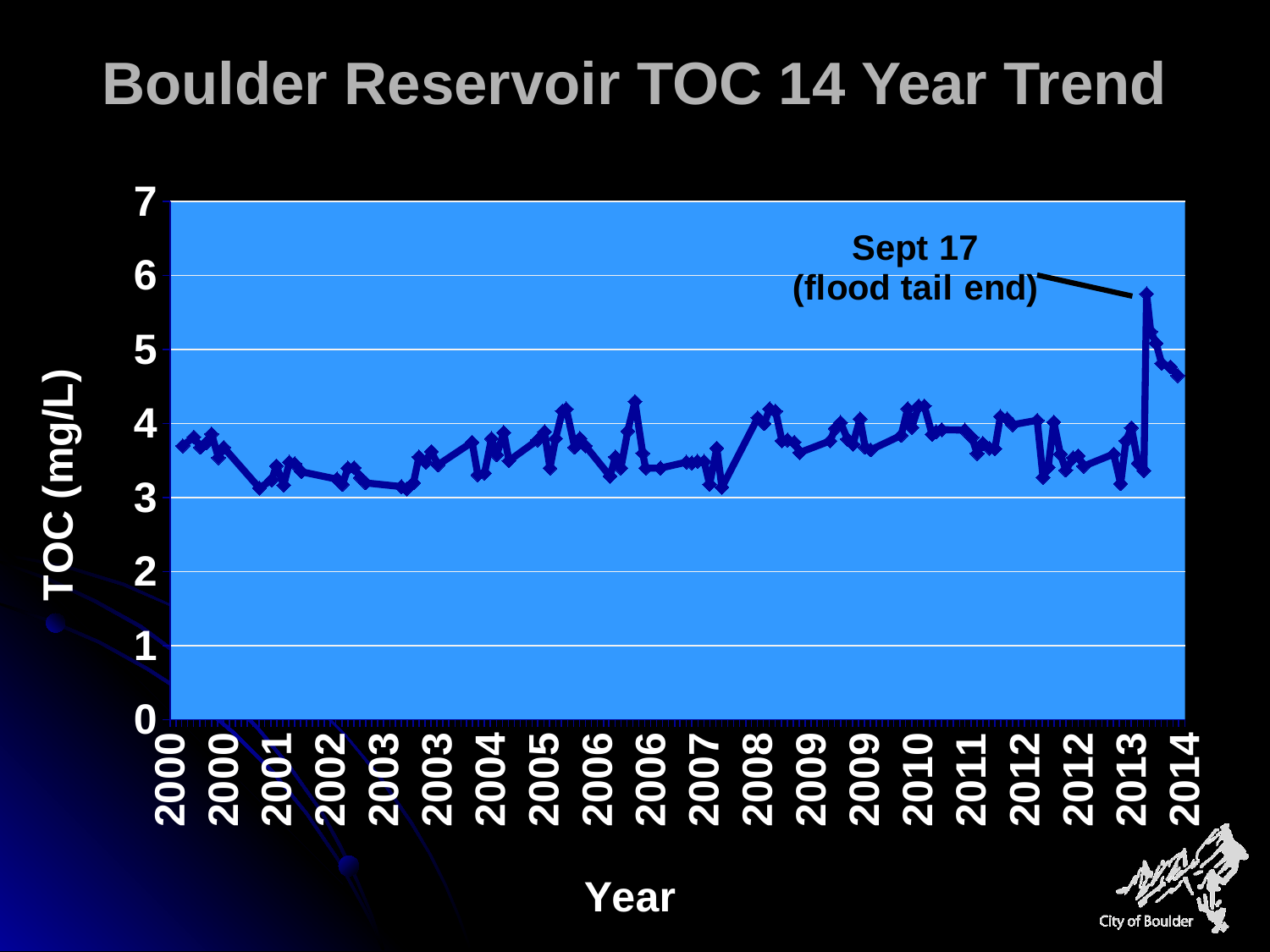

Boulder Reservoir TOC 14 Year Trend

### Chart

| Category |  |
|---|---|
| 36591 | 3.7 |
| 36648 | 3.82 |
| 36682 | 3.68 |
| 36712 | 3.74 |
| 36739 | 3.86 |
| 36774 | 3.54 |
| 36801 | 3.68 |
| 36984 | 3.13 |
| 37047 | 3.24 |
| 37071 | 3.4299999999999997 |
| 37109 | 3.17 |
| 37138 | 3.48 |
| 37165 | 3.46 |
| 37200 | 3.3499999999999988 |
| 37382 | 3.25 |
| 37410 | 3.18 |
| 37438 | 3.4 |
| 37470 | 3.4059999999999997 |
| 37502 | 3.27 |
| 37529 | 3.2 |
| 37712 | 3.15 |
| 37739 | 3.1175 |
| 37774 | 3.2 |
| 37802 | 3.55 |
| 37837 | 3.48 |
| 37866 | 3.624 |
| 37900 | 3.443 |
| 38075 | 3.75 |
| 38104 | 3.3099999999999987 |
| 38139 | 3.3299999999999987 |
| 38174 | 3.8 |
| 38201 | 3.58 |
| 38237 | 3.88 |
| 38264 | 3.5 |
| 38411 | 3.7800000000000002 |
| 38446 | 3.8899999999999997 |
| 38474 | 3.4 |
| 38503 | 3.8 |
| 38538 | 4.17 |
| 38558 | 4.2 |
| 38601 | 3.68 |
| 38628 | 3.8 |
| 38656 | 3.7 |
| 38782 | 3.29 |
| 38810 | 3.55 |
| 38838 | 3.4 |
| 38873 | 3.9 |
| 38910 | 4.3 |
| 38950 | 3.6 |
| 38965 | 3.4 |
| 39041 | 3.4 |
| 39174 | 3.48 |
| 39202 | 3.4699999999999998 |
| 39231 | 3.4899999999999998 |
| 39265 | 3.4899999999999998 |
| 39293 | 3.18 |
| 39330 | 3.67 |
| 39356 | 3.14 |
| 39540 | 4.08 |
| 39573 | 4.0 |
| 39601 | 4.2 |
| 39631 | 4.17 |
| 39664 | 3.77 |
| 39693 | 3.7800000000000002 |
| 39727 | 3.75 |
| 39755 | 3.61 |
| 39911 | 3.767300000000006 |
| 39937 | 3.9355999999999987 |
| 39965 | 4.0161 |
| 40000 | 3.7907 |
| 40028 | 3.7224 |
| 40064 | 4.0643999999999965 |
| 40091 | 3.68 |
| 40119 | 3.6458 |
| 40275 | 3.8405 |
| 40309 | 4.201400000000001 |
| 40330 | 3.9499999999999997 |
| 40365 | 4.2386 |
| 40394 | 4.2389 |
| 40434 | 3.855699999999994 |
| 40455 | 3.8907999999999987 |
| 40483 | 3.9189999999999987 |
| 40602 | 3.912899999999994 |
| 40638 | 3.8142999999999967 |
| 40665 | 3.5973 |
| 40694 | 3.7332 |
| 40729 | 3.668 |
| 40756 | 3.66 |
| 40784 | 4.0977999999999986 |
| 40819 | 4.0638 |
| 40847 | 3.9859999999999998 |
| 40973 | 4.046 |
| 41003 | 3.2754 |
| 41029 | 3.4105999999999987 |
| 41058 | 4.0206 |
| 41092 | 3.59 |
| 41120 | 3.371699999999995 |
| 41157 | 3.54 |
| 41183 | 3.5652 |
| 41211 | 3.4253 |
| 41365 | 3.5902 |
| 41401 | 3.1897 |
| 41428 | 3.7680000000000002 |
| 41456 | 3.9457 |
| 41491 | 3.4653 |
| 41520 | 3.3668999999999967 |
| 41534 | 5.7547 |
| 41555 | 5.2444999999999995 |
| 41583 | 5.0854 |
| 41611 | 4.8138999999999985 |
| 41656 | 4.7668 |
| 41694 | 4.6499999999999995 |